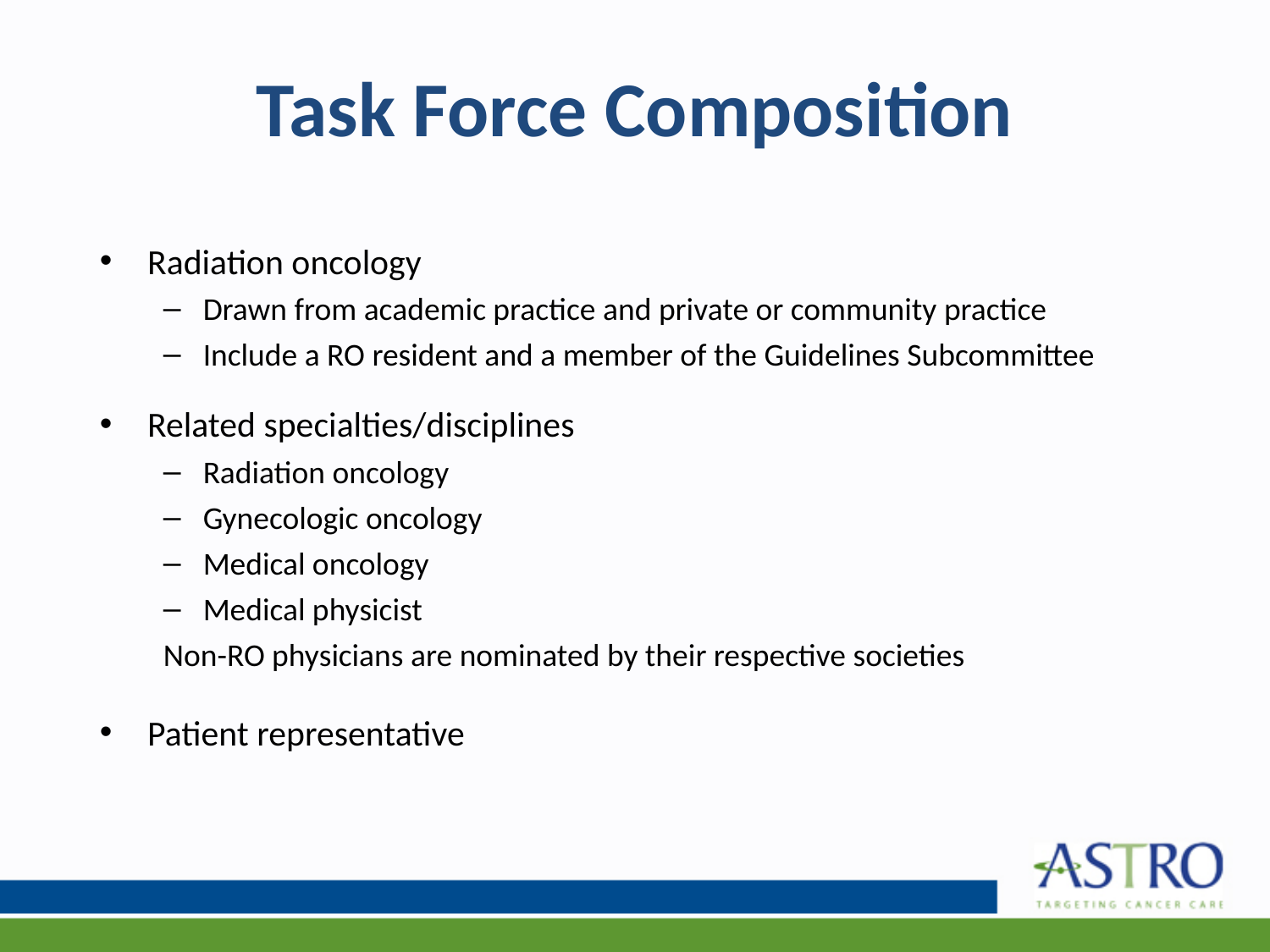

# Task Force Composition
Radiation oncology
Drawn from academic practice and private or community practice
Include a RO resident and a member of the Guidelines Subcommittee

Related specialties/disciplines
Radiation oncology
Gynecologic oncology
Medical oncology
Medical physicist
Non-RO physicians are nominated by their respective societies

Patient representative